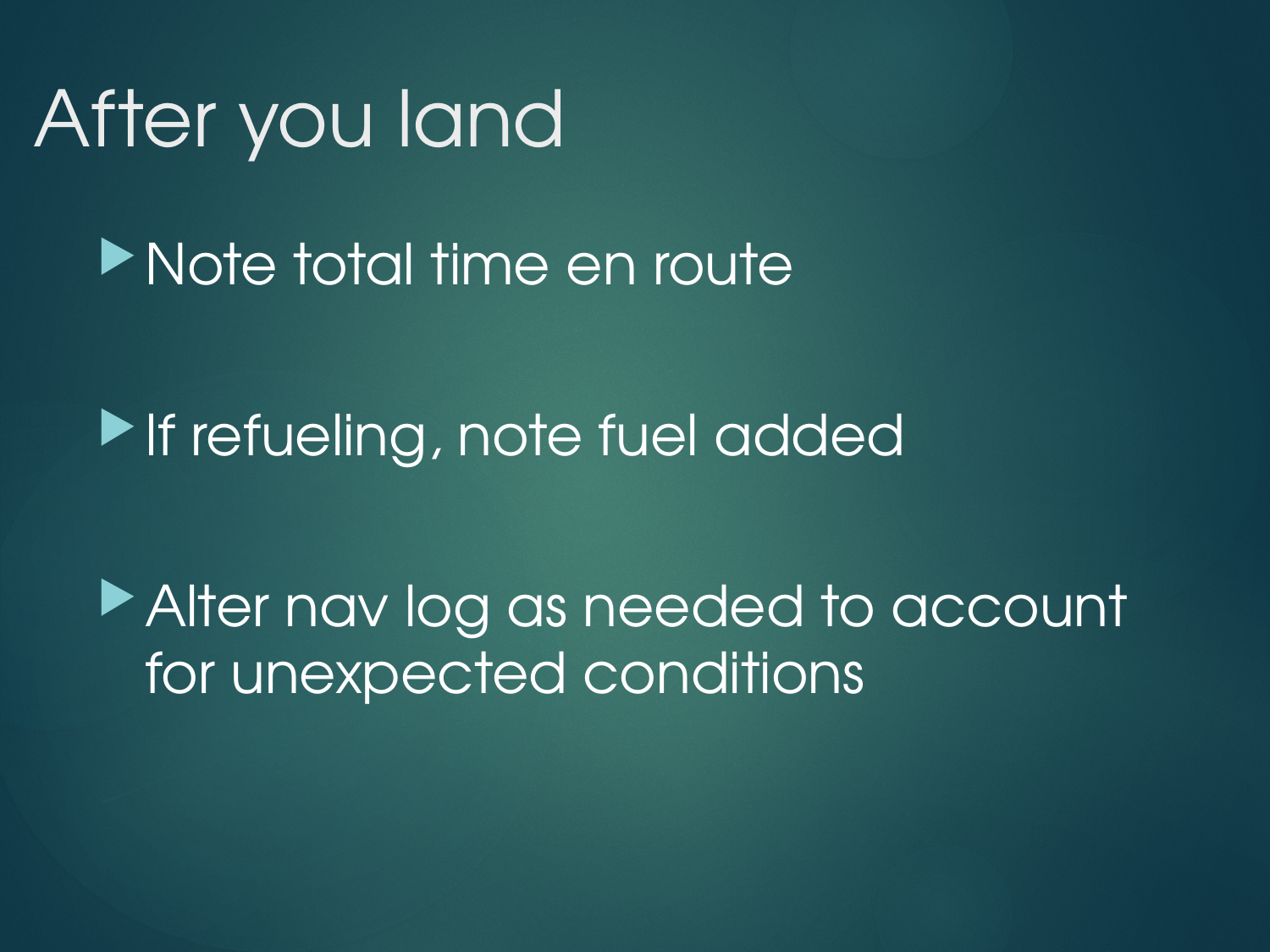

# After you land
Note total time en route

If refueling, note fuel added

Alter nav log as needed to account for unexpected conditions